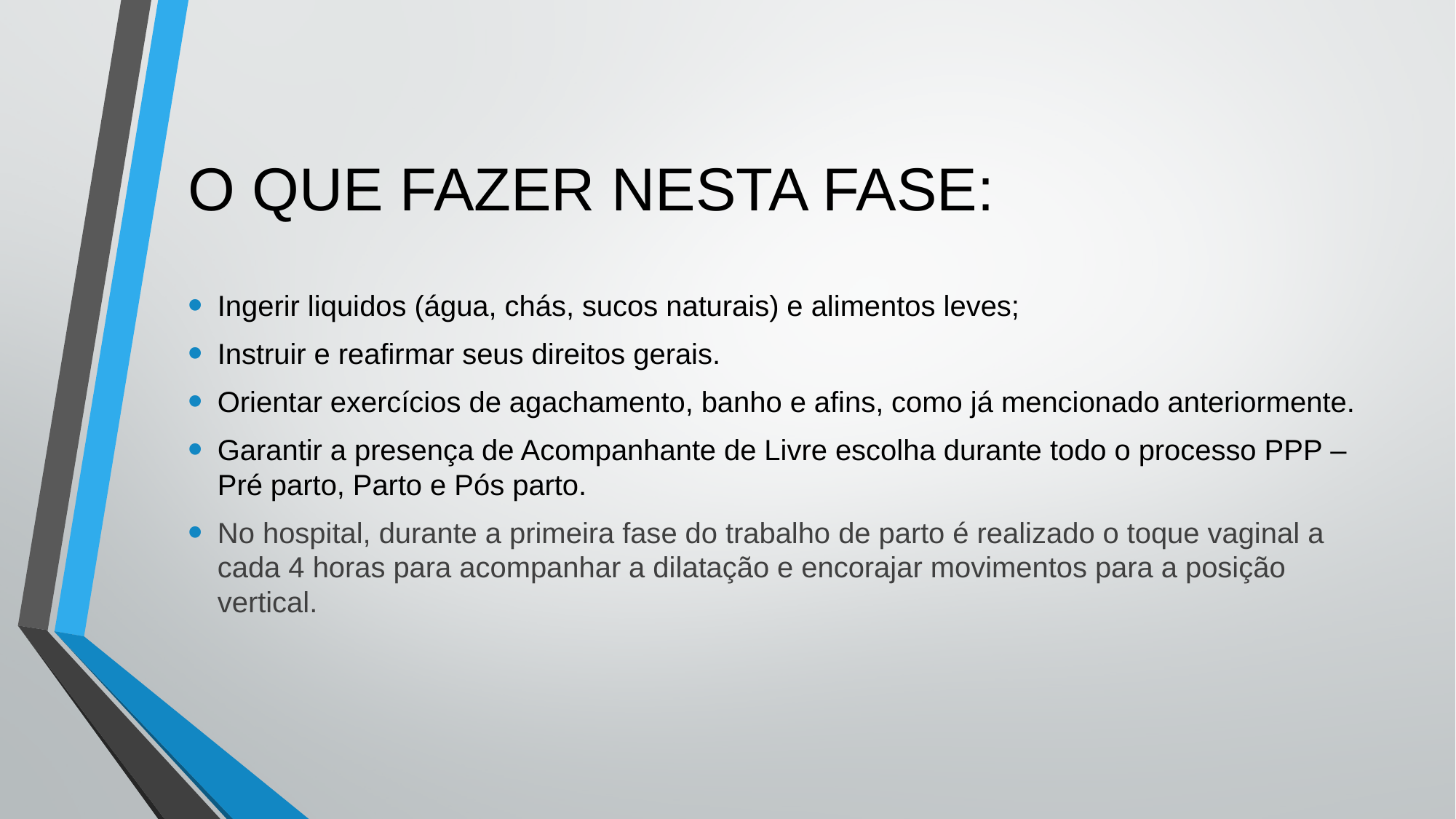

# O QUE FAZER NESTA FASE:
Ingerir liquidos (água, chás, sucos naturais) e alimentos leves;
Instruir e reafirmar seus direitos gerais.
Orientar exercícios de agachamento, banho e afins, como já mencionado anteriormente.
Garantir a presença de Acompanhante de Livre escolha durante todo o processo PPP – Pré parto, Parto e Pós parto.
No hospital, durante a primeira fase do trabalho de parto é realizado o toque vaginal a cada 4 horas para acompanhar a dilatação e encorajar movimentos para a posição vertical.